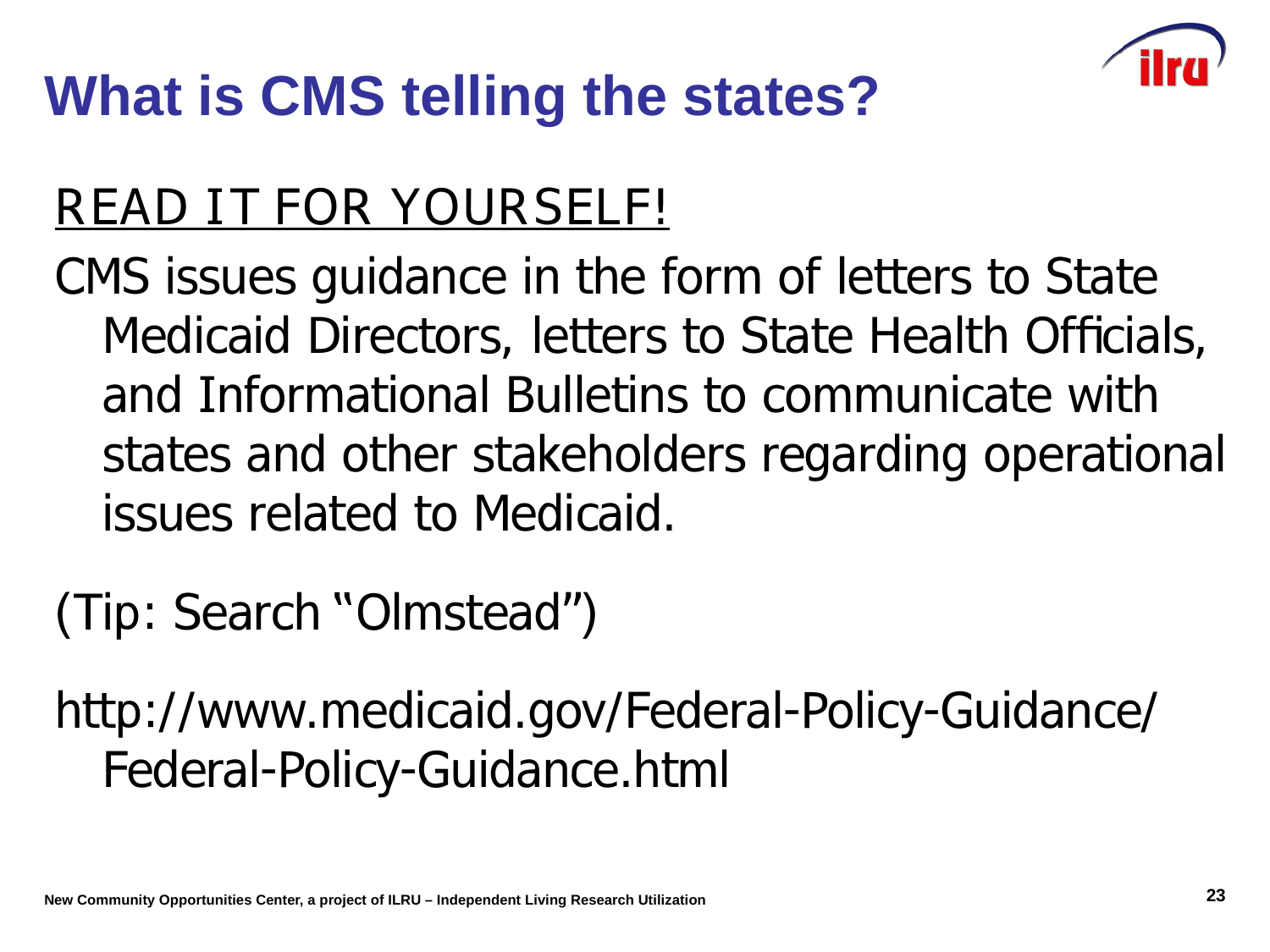

What is CMS telling the states?
READ IT FOR YOURSELF!
CMS issues guidance in the form of letters to State Medicaid Directors, letters to State Health Officials, and Informational Bulletins to communicate with states and other stakeholders regarding operational issues related to Medicaid.

(Tip: Search “Olmstead”)

http://www.medicaid.gov/Federal-Policy-Guidance/Federal-Policy-Guidance.html
23